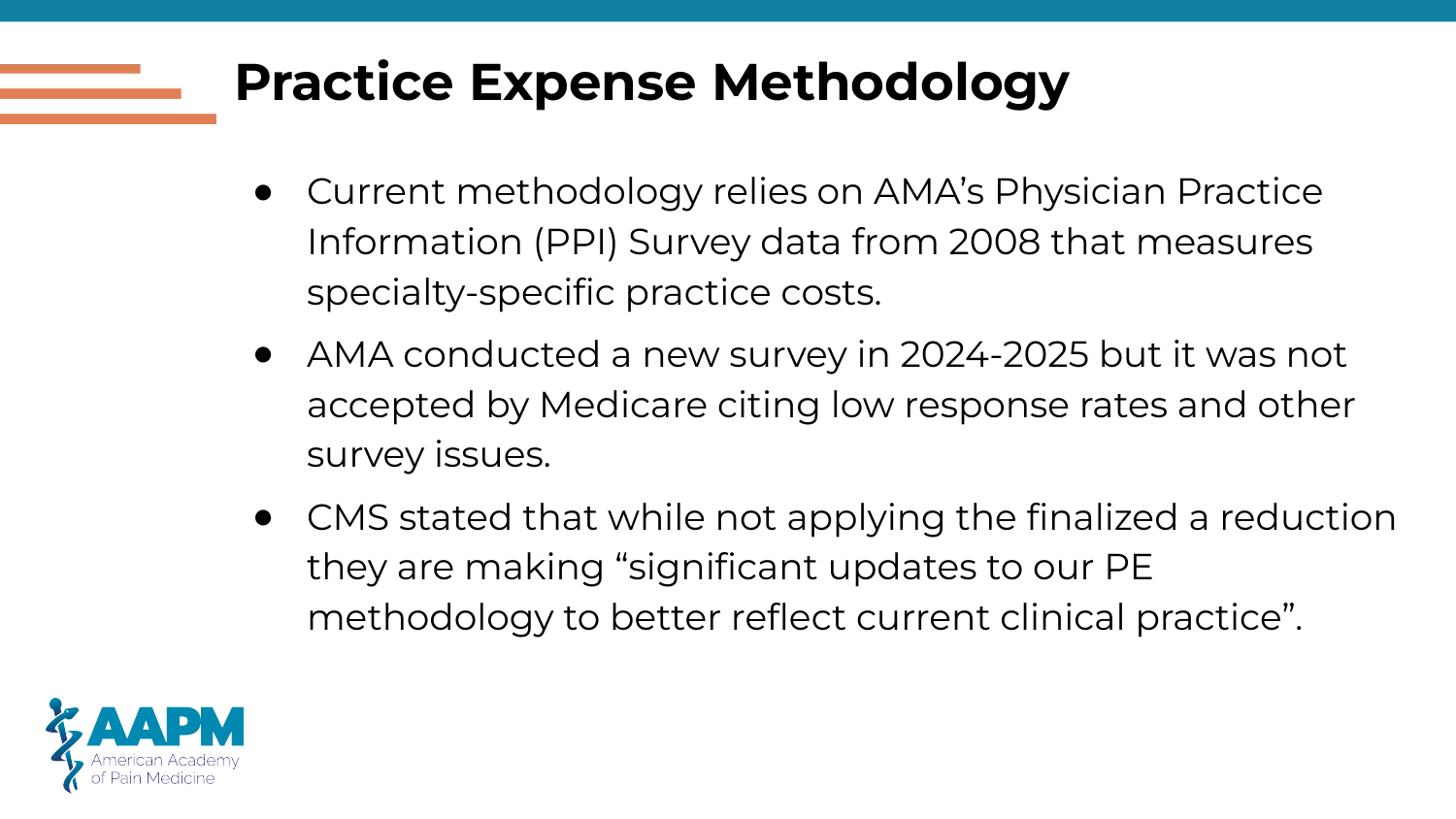

# Practice Expense Methodology
Current methodology relies on AMA’s Physician Practice Information (PPI) Survey data from 2008 that measures specialty-specific practice costs.
AMA conducted a new survey in 2024-2025 but it was not accepted by Medicare citing low response rates and other survey issues.
CMS stated that while not applying the finalized a reduction they are making “significant updates to our PE methodology to better reflect current clinical practice”.